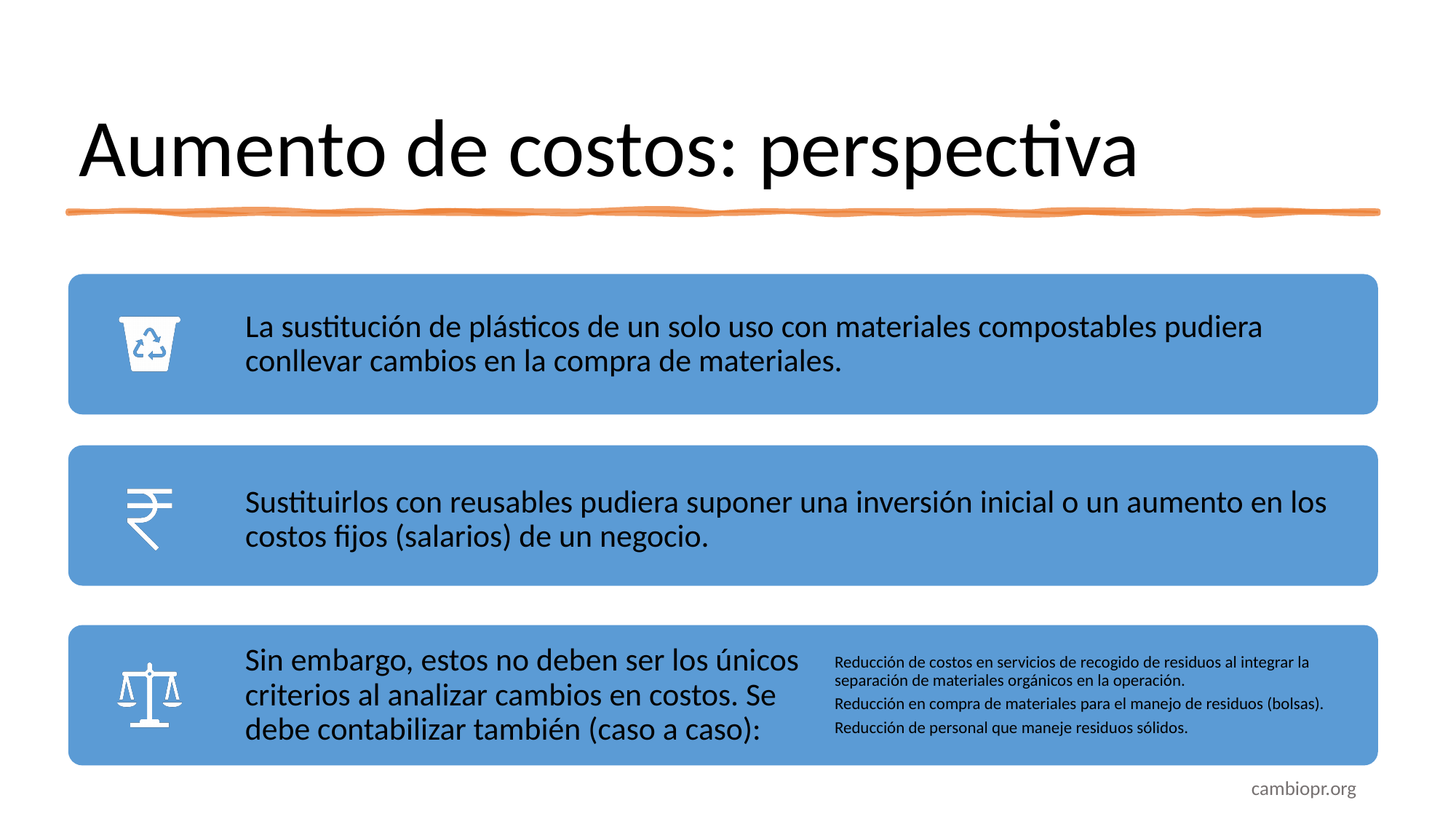

# Aumento de costos: perspectiva

La sustitución de plásticos de un solo uso con materiales compostables pudiera conllevar cambios en la compra de materiales.
Sustituirlos con reusables pudiera suponer una inversión inicial o un aumento en los costos fijos (salarios) de un negocio.
Sin embargo, estos no deben ser los únicos criterios al analizar cambios en costos. Se debe contabilizar también (caso a caso):
Reducción de costos en servicios de recogido de residuos al integrar la separación de materiales orgánicos en la operación.
Reducción en compra de materiales para el manejo de residuos (bolsas).
Reducción de personal que maneje residuos sólidos.
cambiopr.org